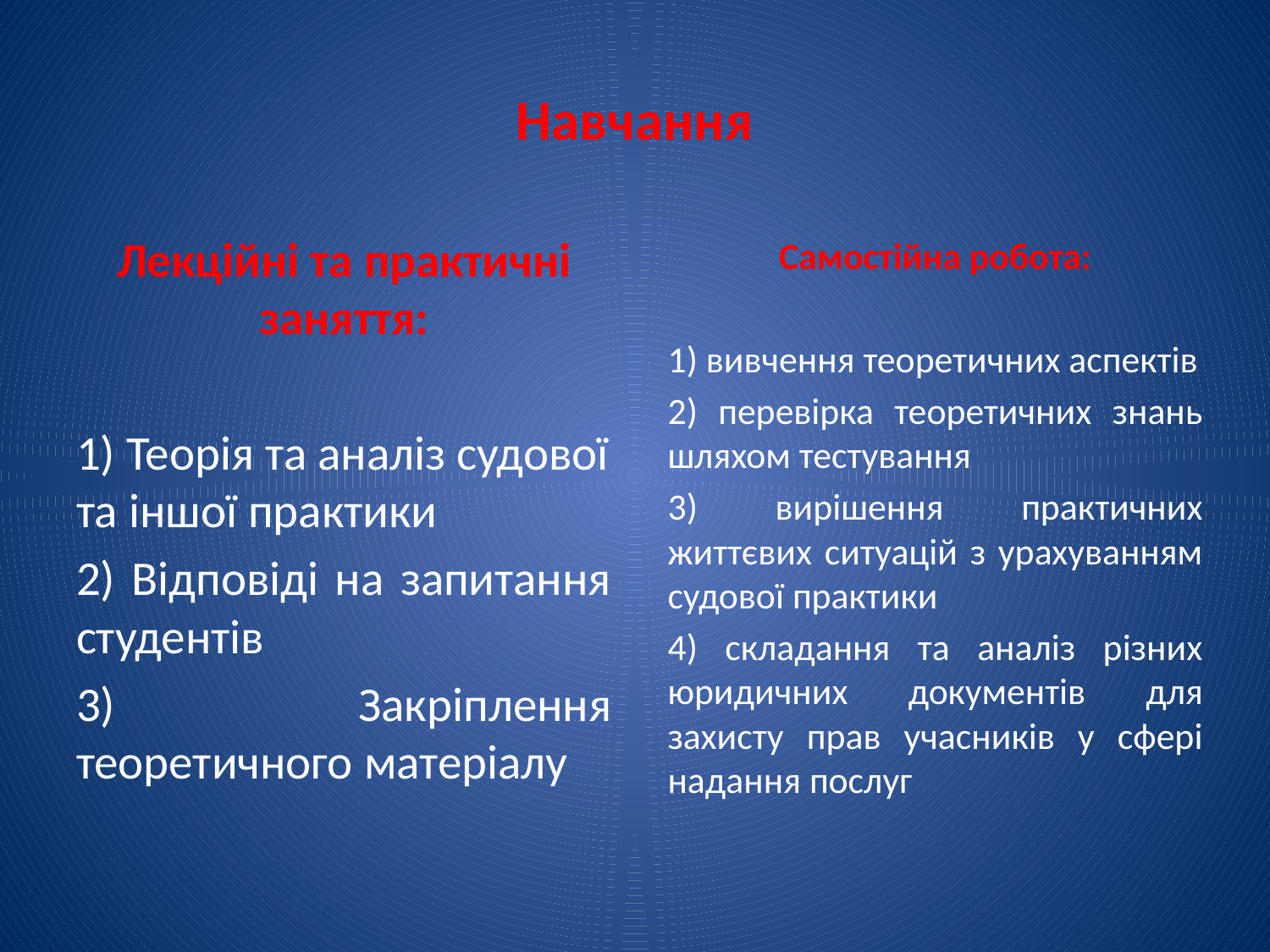

# Навчання
Лекційні та практичні заняття:

1) Теорія та аналіз судової та іншої практики
2) Відповіді на запитання студентів
3) Закріплення теоретичного матеріалу
Самостійна робота:

1) вивчення теоретичних аспектів
2) перевірка теоретичних знань шляхом тестування
3) вирішення практичних життєвих ситуацій з урахуванням судової практики
4) складання та аналіз різних юридичних документів для захисту прав учасників у сфері надання послуг